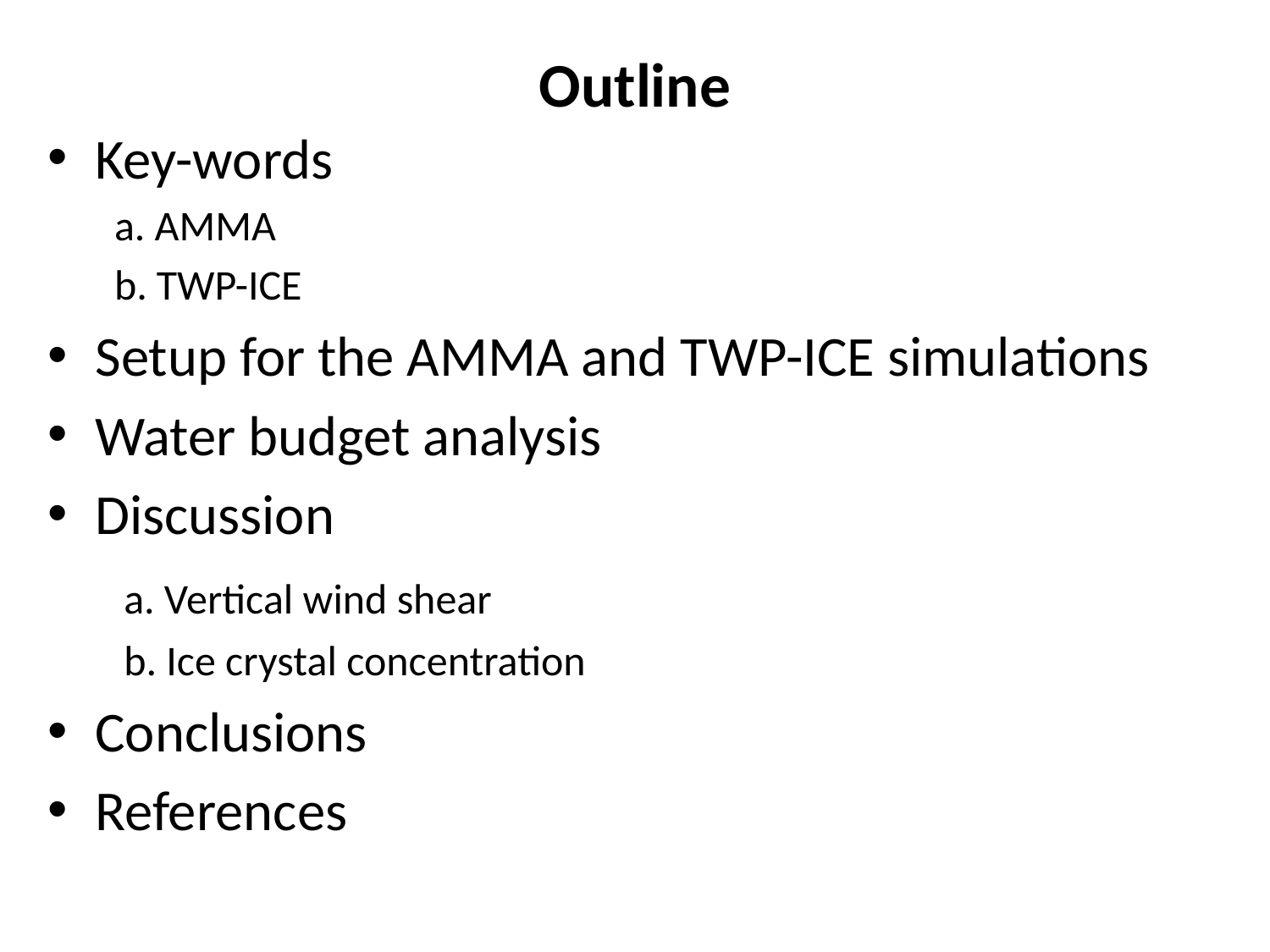

# Outline
Key-words
       a. AMMA
       b. TWP-ICE
Setup for the AMMA and TWP-ICE simulations
Water budget analysis
Discussion
      a. Vertical wind shear
        b. Ice crystal concentration
Conclusions
References